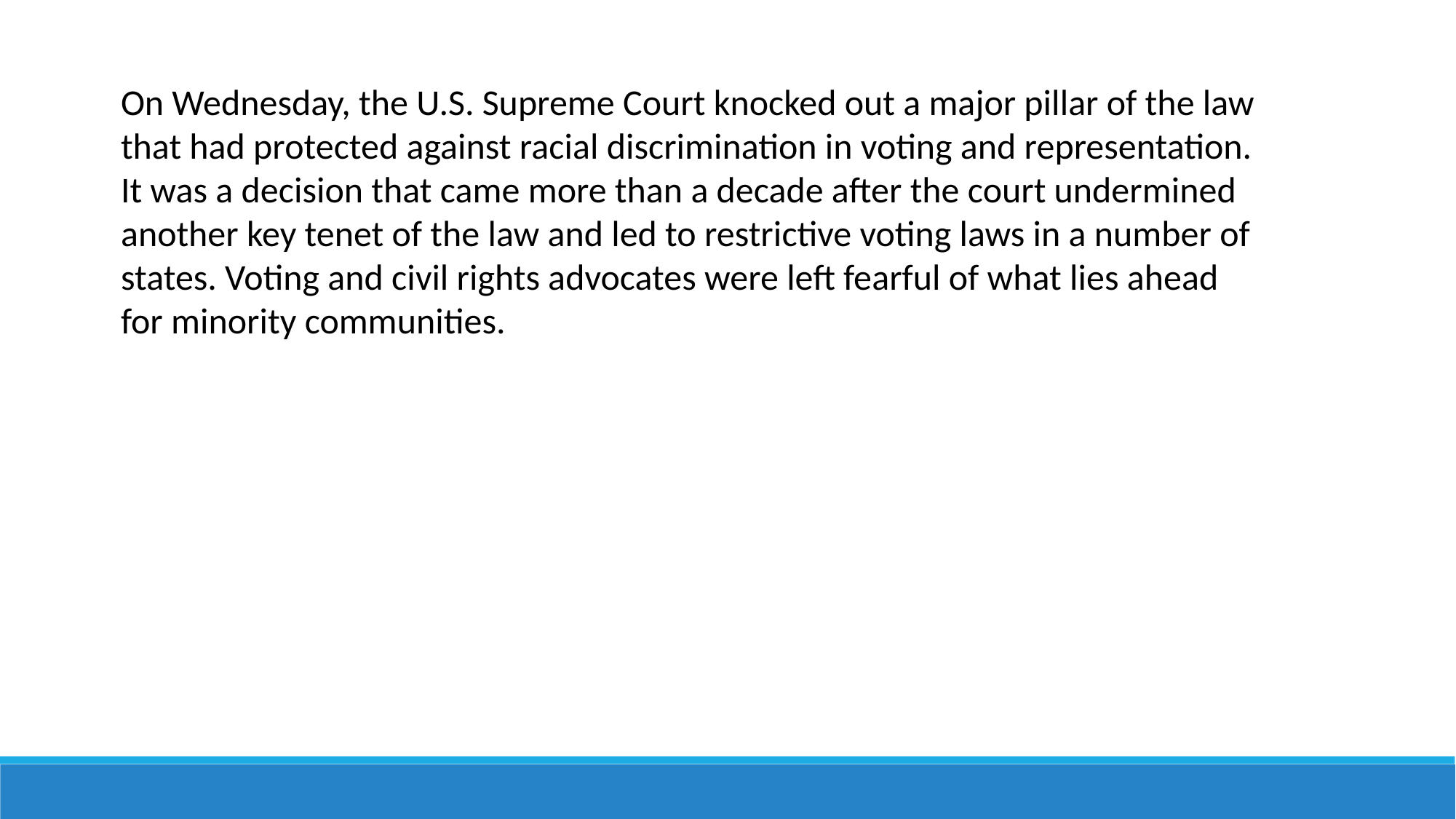

On Wednesday, the U.S. Supreme Court knocked out a major pillar of the law that had protected against racial discrimination in voting and representation. It was a decision that came more than a decade after the court undermined another key tenet of the law and led to restrictive voting laws in a number of states. Voting and civil rights advocates were left fearful of what lies ahead for minority communities.